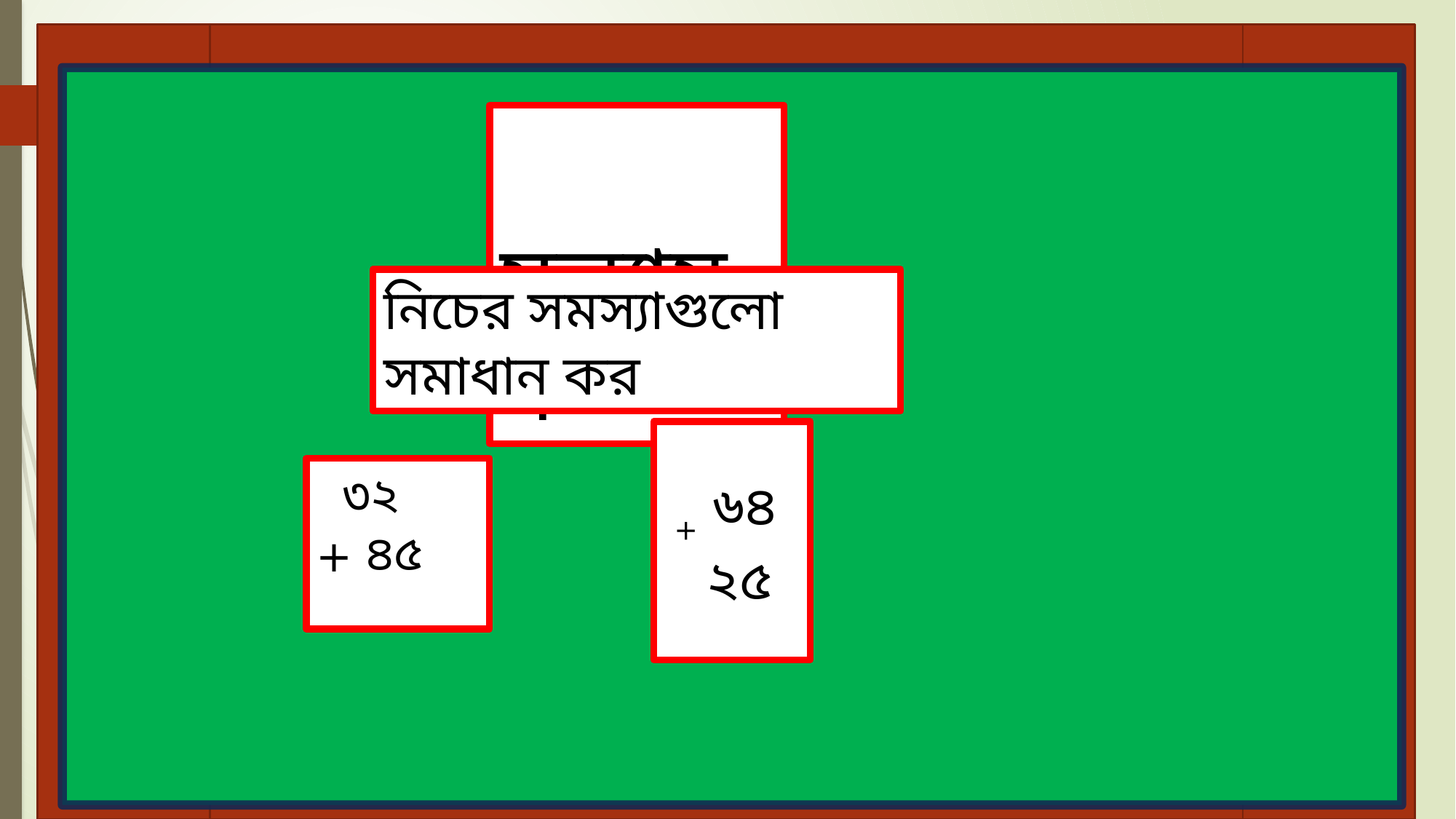

মূল্যায়ন
নিচের সমস্যাগুলো সমাধান কর

 + ৬৪
   ২৫

  ৩২
+ ৪৫